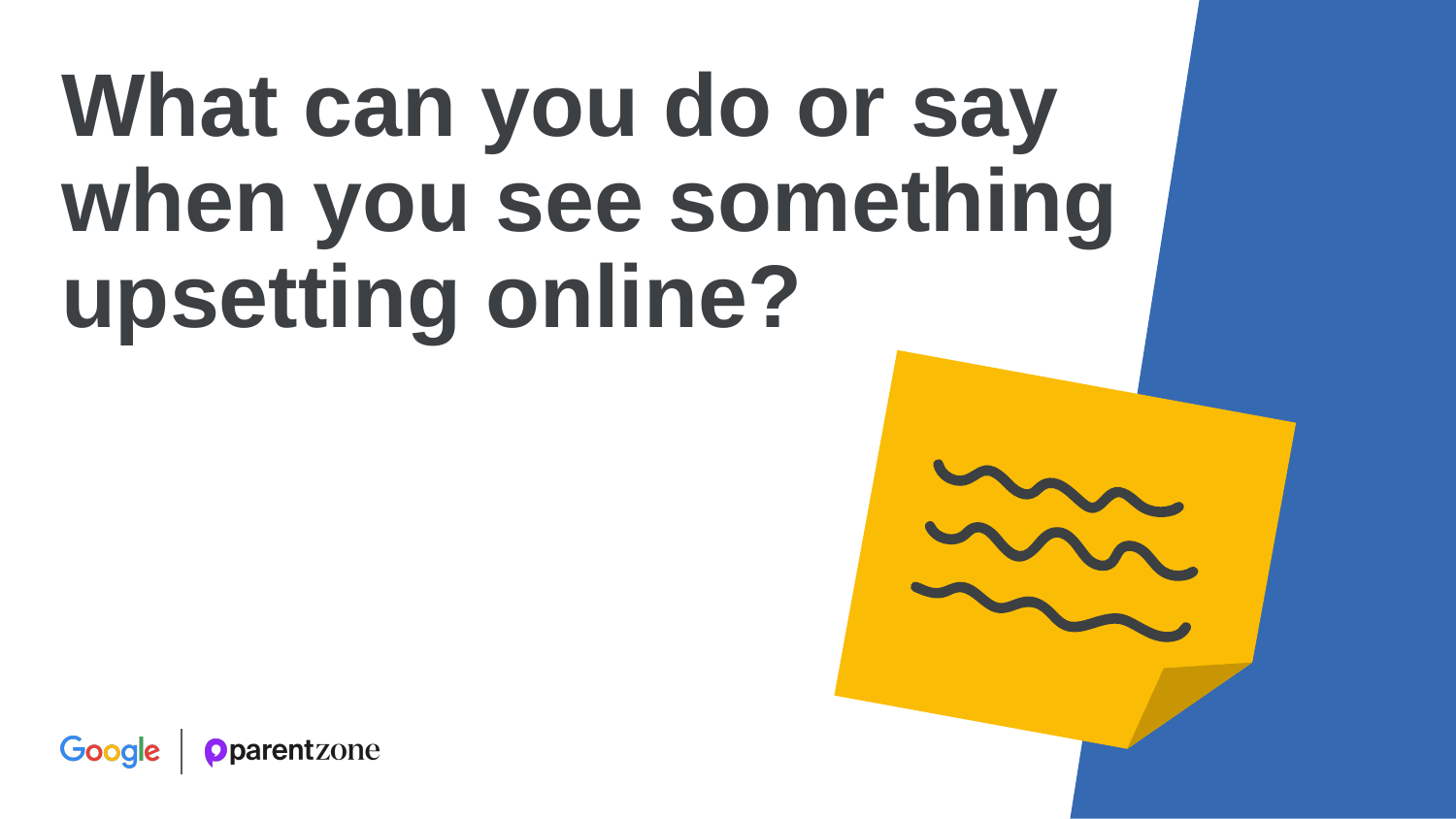

What can you do or say
when you see something upsetting online?